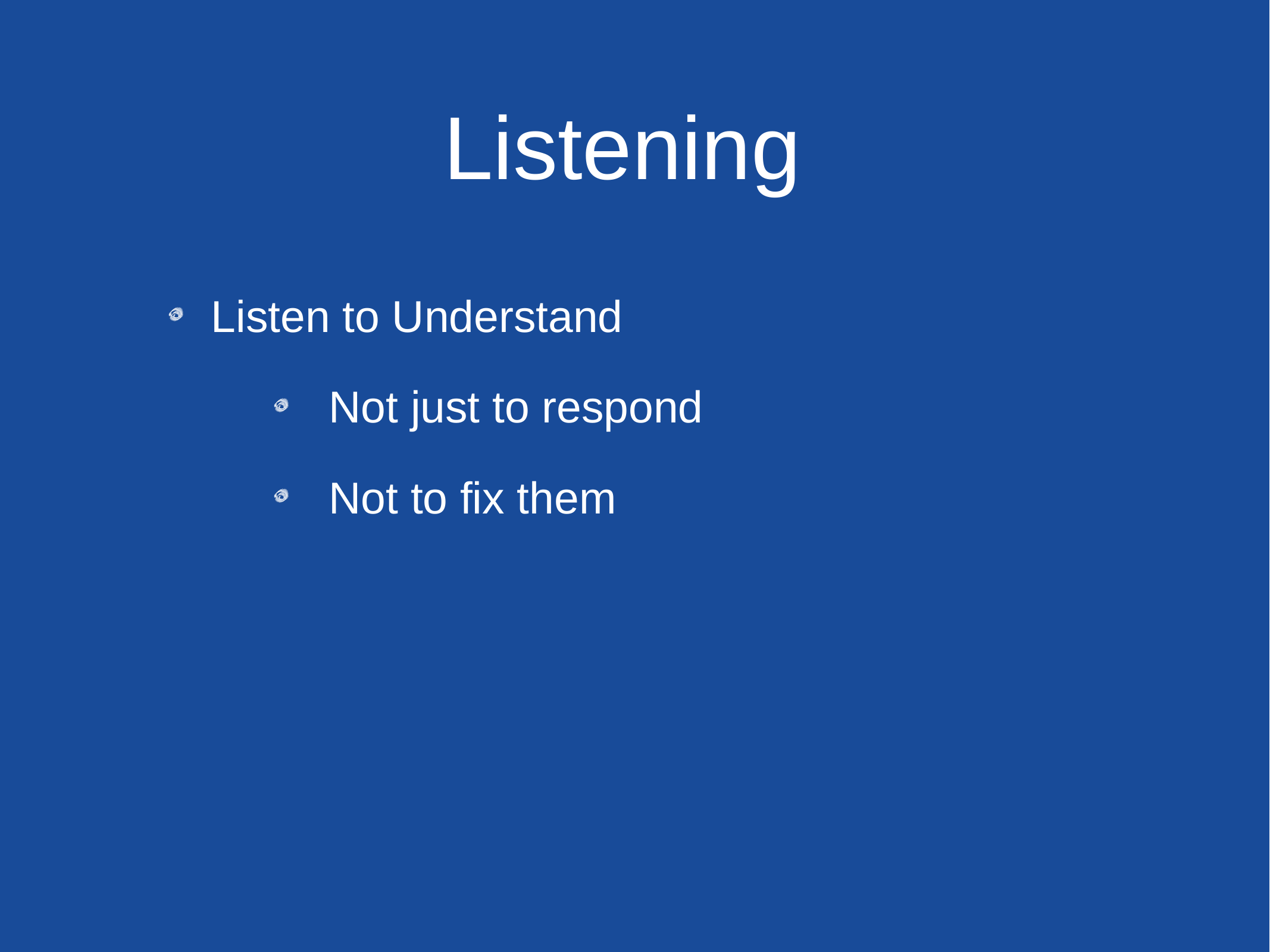

# Listening
Listen to Understand
 Not just to respond
 Not to fix them